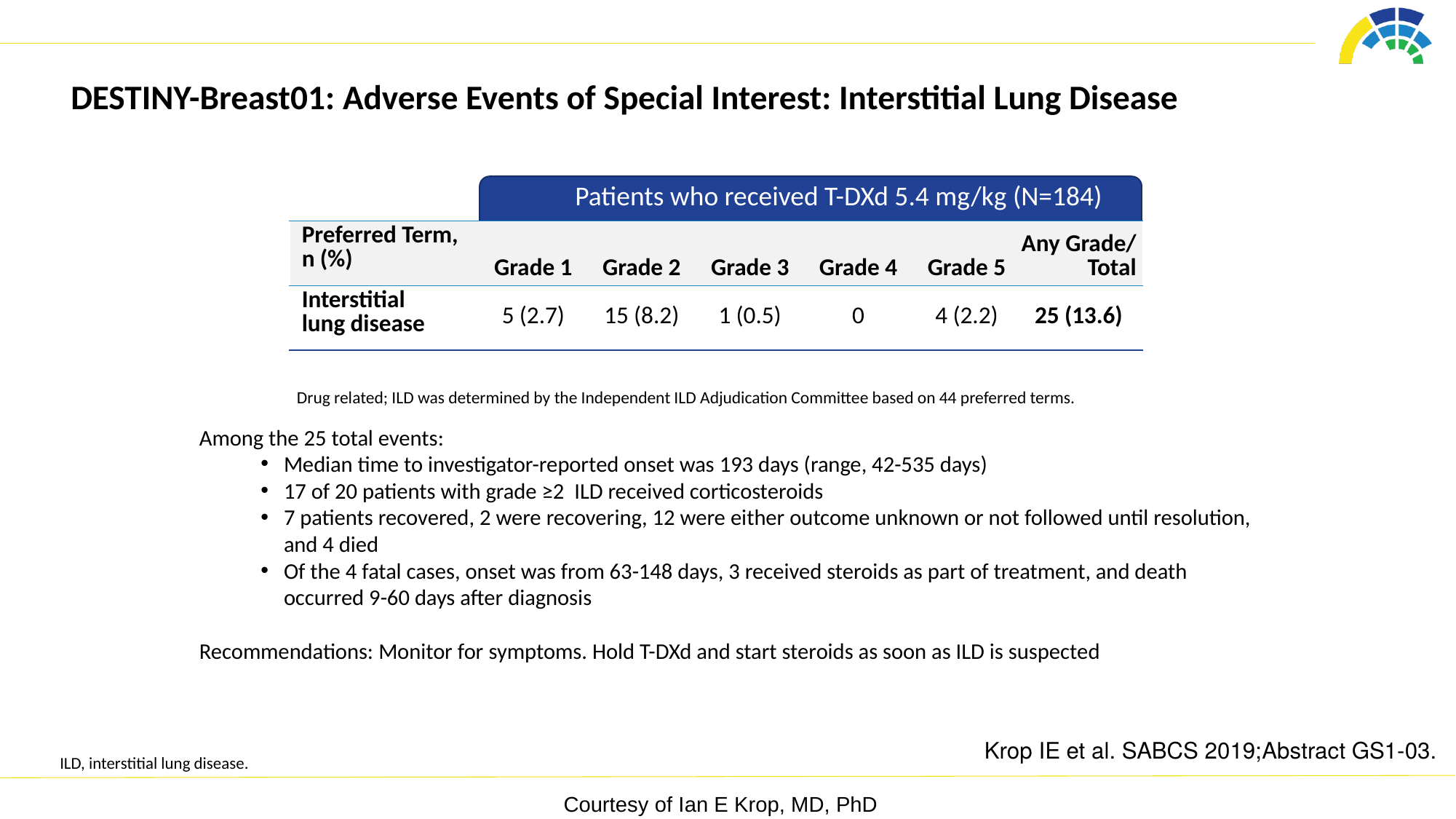

# DESTINY-Breast01: Adverse Events of Special Interest: Interstitial Lung Disease
|  | Patients who received T-DXd 5.4 mg/kg (N=184) |  |  |  |  |  |
| --- | --- | --- | --- | --- | --- | --- |
| Preferred Term, n (%) | Grade 1 | Grade 2 | Grade 3 | Grade 4 | Grade 5 | Any Grade/ Total |
| Interstitial lung disease | 5 (2.7) | 15 (8.2) | 1 (0.5) | 0 | 4 (2.2) | 25 (13.6) |

Drug related; ILD was determined by the Independent ILD Adjudication Committee based on 44 preferred terms.
Among the 25 total events:
Median time to investigator-reported onset was 193 days (range, 42-535 days)
17 of 20 patients with grade ≥2  ILD received corticosteroids
7 patients recovered, 2 were recovering, 12 were either outcome unknown or not followed until resolution, and 4 died
Of the 4 fatal cases, onset was from 63-148 days, 3 received steroids as part of treatment, and death occurred 9-60 days after diagnosis

Recommendations: Monitor for symptoms. Hold T-DXd and start steroids as soon as ILD is suspected
Krop IE et al. SABCS 2019;Abstract GS1-03.

ILD, interstitial lung disease.
Courtesy of Ian E Krop, MD, PhD